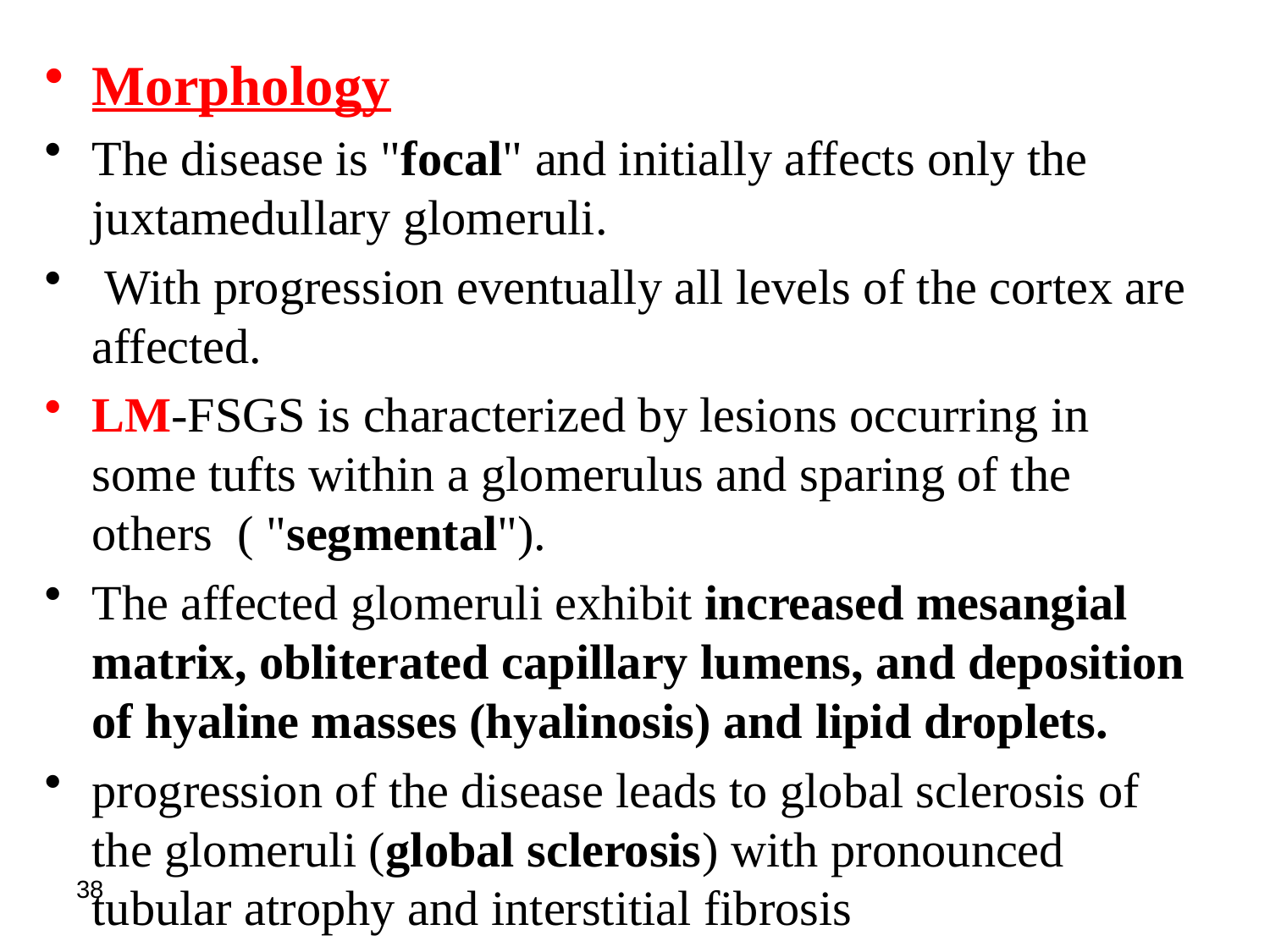

Morphology
The disease is "focal" and initially affects only the juxtamedullary glomeruli.
 With progression eventually all levels of the cortex are affected.
LM-FSGS is characterized by lesions occurring in some tufts within a glomerulus and sparing of the others  ( "segmental").
The affected glomeruli exhibit increased mesangial matrix, obliterated capillary lumens, and deposition of hyaline masses (hyalinosis) and lipid droplets.
progression of the disease leads to global sclerosis of the glomeruli (global sclerosis) with pronounced tubular atrophy and interstitial fibrosis
38